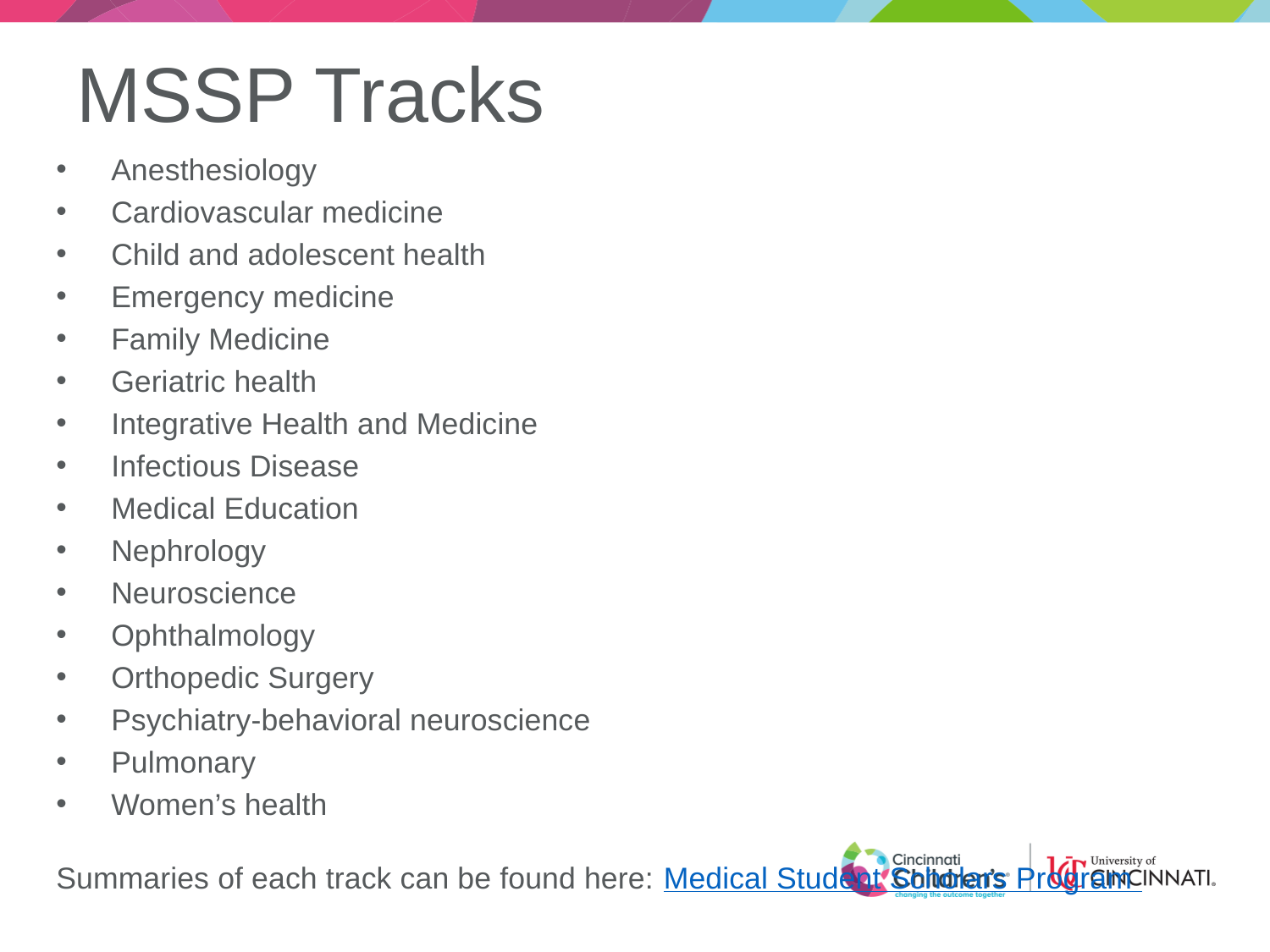

# MSSP Tracks
 Anesthesiology
 Cardiovascular medicine
 Child and adolescent health
 Emergency medicine
 Family Medicine
 Geriatric health
 Integrative Health and Medicine
 Infectious Disease
 Medical Education
 Nephrology
 Neuroscience
 Ophthalmology
 Orthopedic Surgery
 Psychiatry-behavioral neuroscience
 Pulmonary
 Women’s health

Summaries of each track can be found here: Medical Student Scholars Program